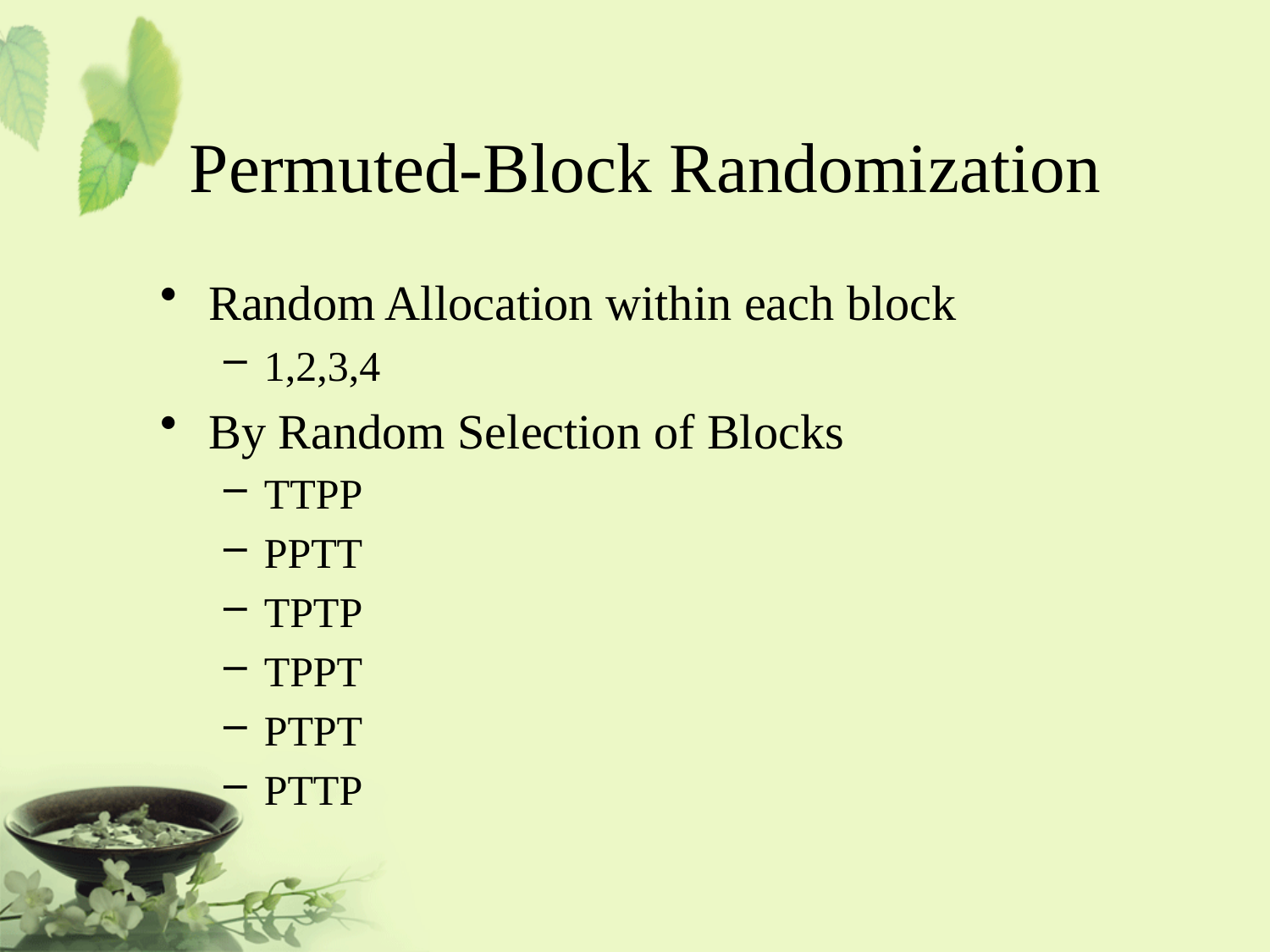

# Permuted-Block Randomization
Random Allocation within each block
1,2,3,4
By Random Selection of Blocks
TTPP
PPTT
TPTP
TPPT
PTPT
PTTP